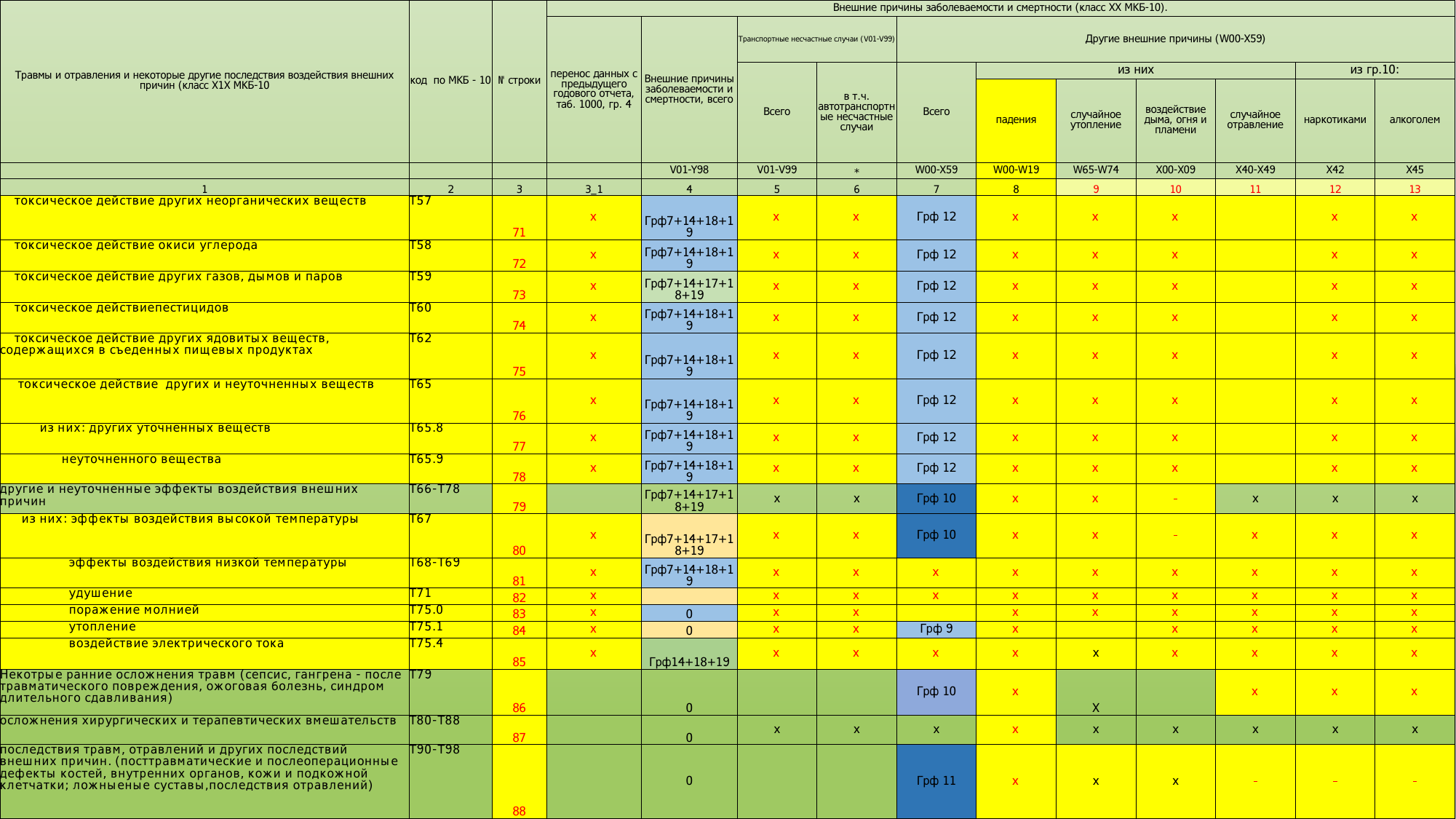

| Травмы и отравления и некоторые другие последствия воздействия внешних причин (класс Х1Х МКБ-10 | код по МКБ - 10 | № строки | Внешние причины заболеваемости и смертности (класс ХХ МКБ-10). |  |  |  |  |  |  |  |  |  |  |
| --- | --- | --- | --- | --- | --- | --- | --- | --- | --- | --- | --- | --- | --- |
|  |  |  | перенос данных с предыдущего годового отчета, таб. 1000, гр. 4 | Внешние причины заболеваемости и смертности, всего | Транспортные несчастные случаи (V01-V99) |  | Другие внешние причины (W00-X59) |  |  |  |  |  |  |
|  |  |  |  |  | Всего | в т.ч. автотранспортные несчастные случаи | Всего | из них |  |  |  | из гр.10: |  |
|  |  |  |  |  |  |  |  | падения | случайное утопление | воздействие дыма, огня и пламени | случайное отравление | наркотиками | алкоголем |
|  |  |  |  | V01-Y98 | V01-V99 | \* | W00-X59 | W00-W19 | W65-W74 | Х00-Х09 | Х40-Х49 | Х42 | Х45 |
| 1 | 2 | 3 | 3\_1 | 4 | 5 | 6 | 7 | 8 | 9 | 10 | 11 | 12 | 13 |
| токсическое действие других неорганических веществ | Т57 | 71 | х | Грф7+14+18+19 | х | х | Грф 12 | х | х | х |  | х | х |
| токсическое действие окиси углерода | Т58 | 72 | х | Грф7+14+18+19 | х | х | Грф 12 | х | х | х |  | х | х |
| токсическое действие других газов, дымов и паров | Т59 | 73 | х | Грф7+14+17+18+19 | х | х | Грф 12 | х | х | х |  | х | х |
| токсическое действиепестицидов | Т60 | 74 | х | Грф7+14+18+19 | х | х | Грф 12 | х | х | х |  | х | х |
| токсическое действие других ядовитых веществ, содержащихся в съеденных пищевых продуктах | Т62 | 75 | х | Грф7+14+18+19 | х | х | Грф 12 | х | х | х |  | х | х |
| токсическое действие других и неуточненных веществ | Т65 | 76 | х | Грф7+14+18+19 | х | х | Грф 12 | х | х | х |  | х | х |
| из них: других уточненных веществ | Т65.8 | 77 | х | Грф7+14+18+19 | х | х | Грф 12 | х | х | х |  | х | х |
| неуточненного вещества | Т65.9 | 78 | х | Грф7+14+18+19 | х | х | Грф 12 | х | х | х |  | х | х |
| другие и неуточненные эффекты воздействия внешних причин | Т66-Т78 | 79 |  | Грф7+14+17+18+19 | х | х | Грф 10 | х | х |  | х | х | х |
| из них: эффекты воздействия высокой температуры | T67 | 80 | х | Грф7+14+17+18+19 | х | х | Грф 10 | х | х |  | х | х | х |
| эффекты воздействия низкой температуры | Т68-T69 | 81 | х | Грф7+14+18+19 | х | х | х | х | х | х | х | х | х |
| удушение | Т71 | 82 | х |  | х | х | х | х | х | х | х | х | х |
| поражение молнией | Т75.0 | 83 | х | 0 | х | х |  | х | х | х | х | х | х |
| утопление | Т75.1 | 84 | х | 0 | х | х | Грф 9 | х |  | х | х | х | х |
| воздействие электрического тока | Т75.4 | 85 | х | Грф14+18+19 | х | х | х | х | х | х | х | х | х |
| Некотрые ранние осложнения травм (сепсис, гангрена - после травматического повреждения, ожоговая болезнь, синдром длительного сдавливания) | Т79 | 86 |  | 0 |  |  | Грф 10 | х | Х |  | х | х | х |
| осложнения хирургических и терапевтических вмешательств | Т80-Т88 | 87 |  | 0 | х | х | х | х | х | х | х | х | х |
| последствия травм, отравлений и других последствий внешних причин. (посттравматические и послеоперационные дефекты костей, внутренних органов, кожи и подкожной клетчатки; ложныеные суставы,последствия отравлений) | Т90-Т98 | 88 |  | 0 |  |  | Грф 11 | х | х | х |  |  |  |